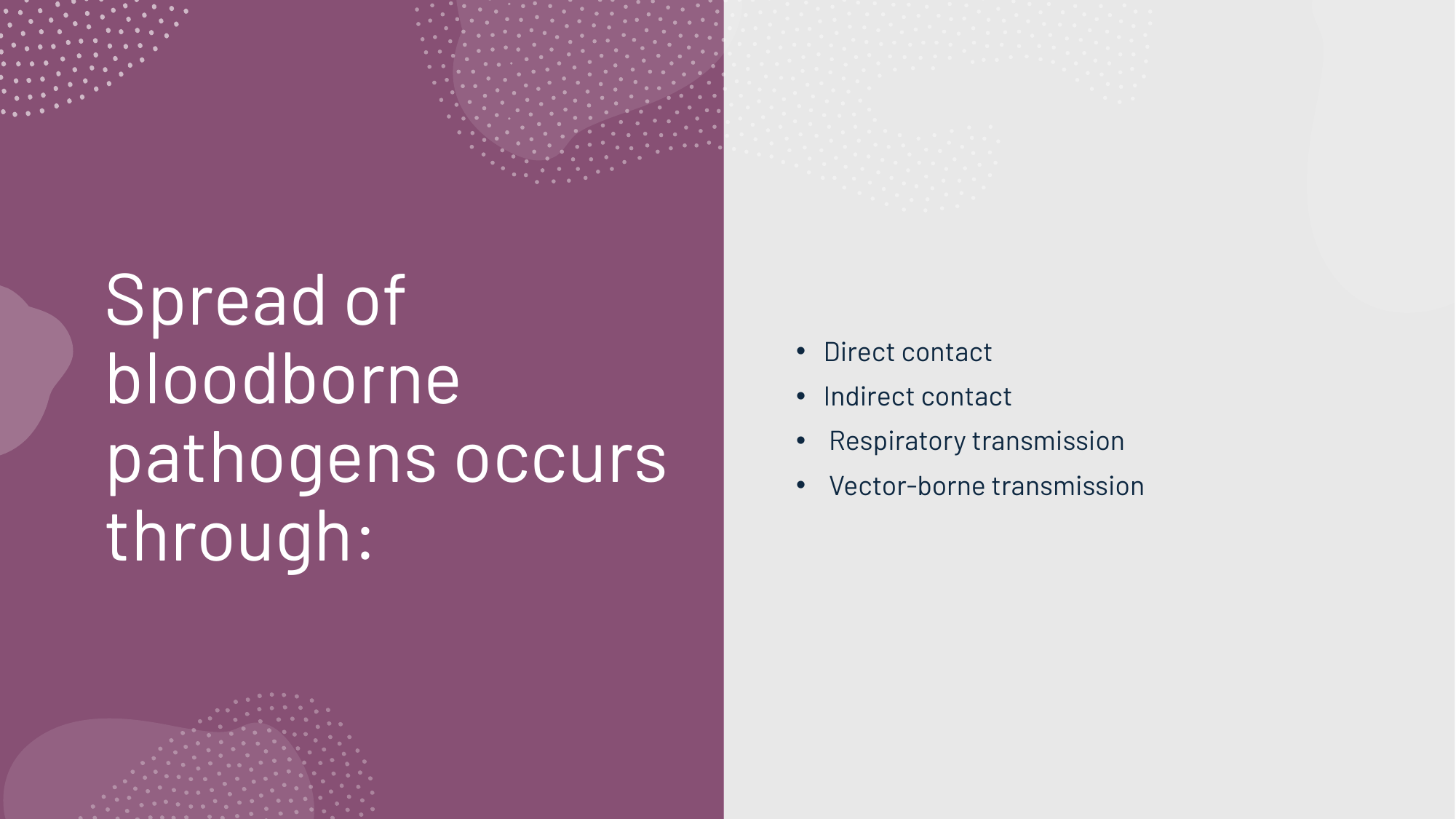

Direct contact
Indirect contact
 Respiratory transmission
 Vector-borne transmission
# Spread of bloodborne pathogens occurs through: